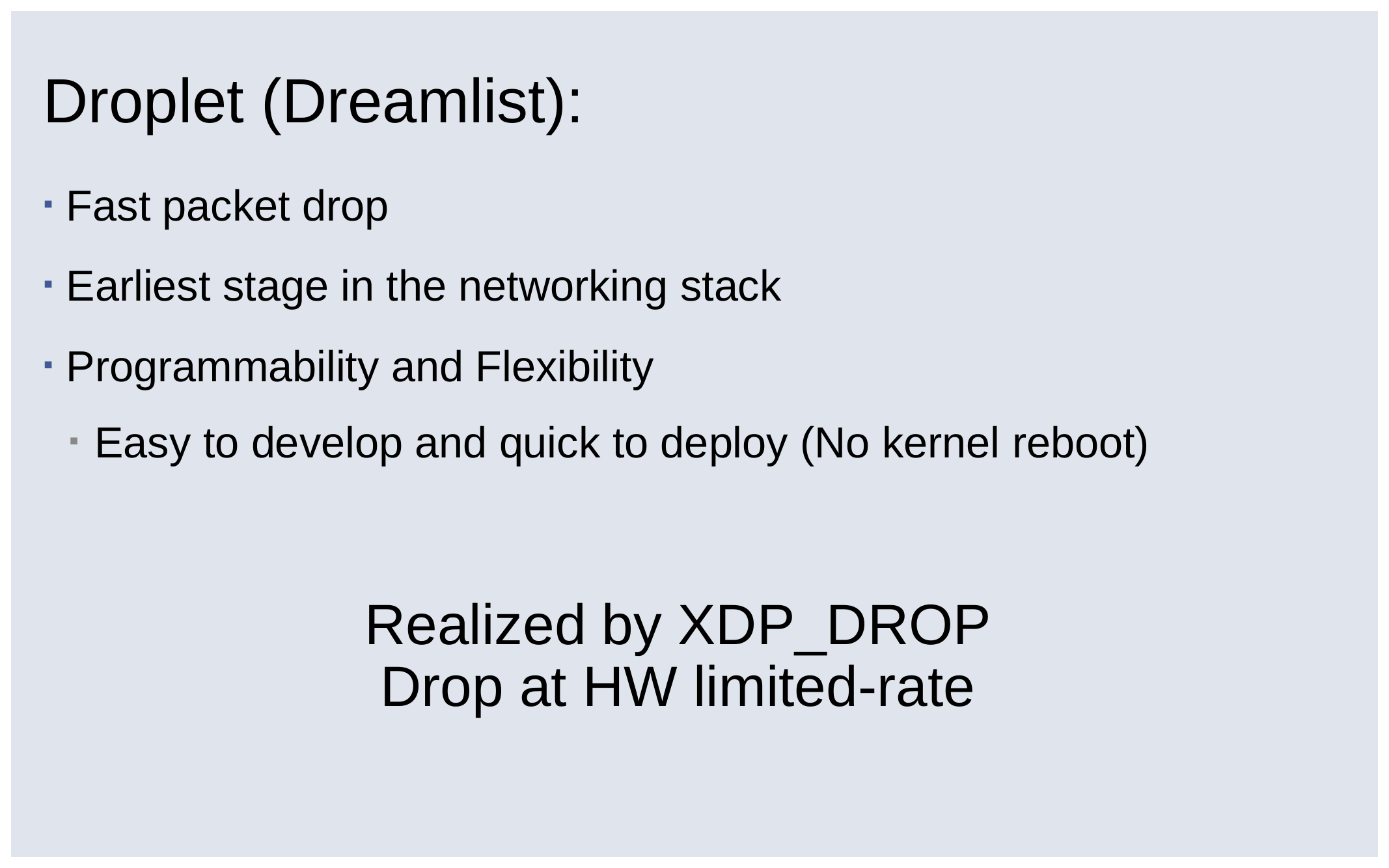

# Droplet (Dreamlist):
Fast packet drop
Earliest stage in the networking stack
Programmability and Flexibility
Easy to develop and quick to deploy (No kernel reboot)

Realized by XDP_DROP
Drop at HW limited-rate